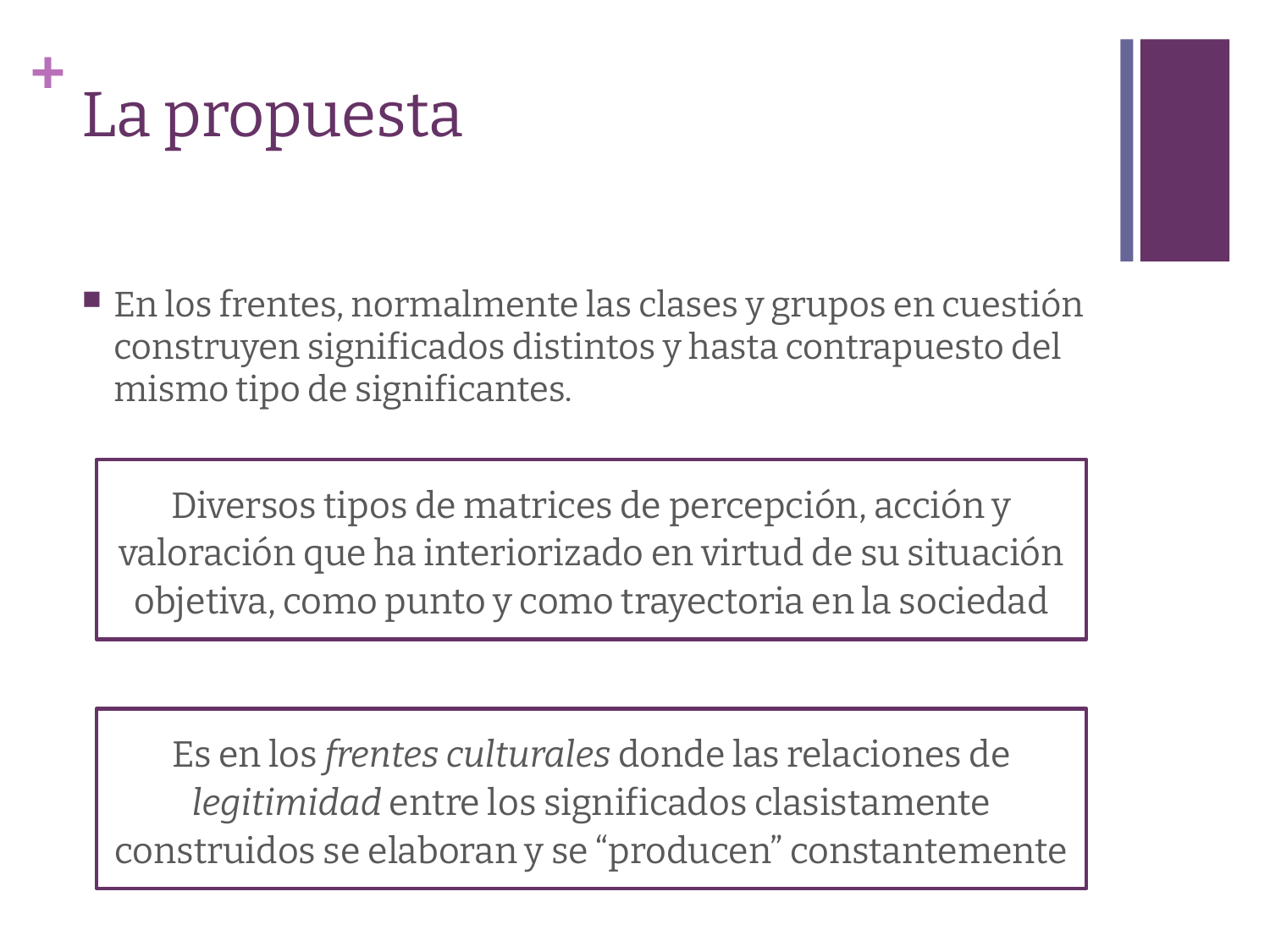

# La propuesta
En los frentes, normalmente las clases y grupos en cuestión construyen significados distintos y hasta contrapuesto del mismo tipo de significantes.
Diversos tipos de matrices de percepción, acción y valoración que ha interiorizado en virtud de su situación objetiva, como punto y como trayectoria en la sociedad
Es en los frentes culturales donde las relaciones de legitimidad entre los significados clasistamente construidos se elaboran y se “producen” constantemente